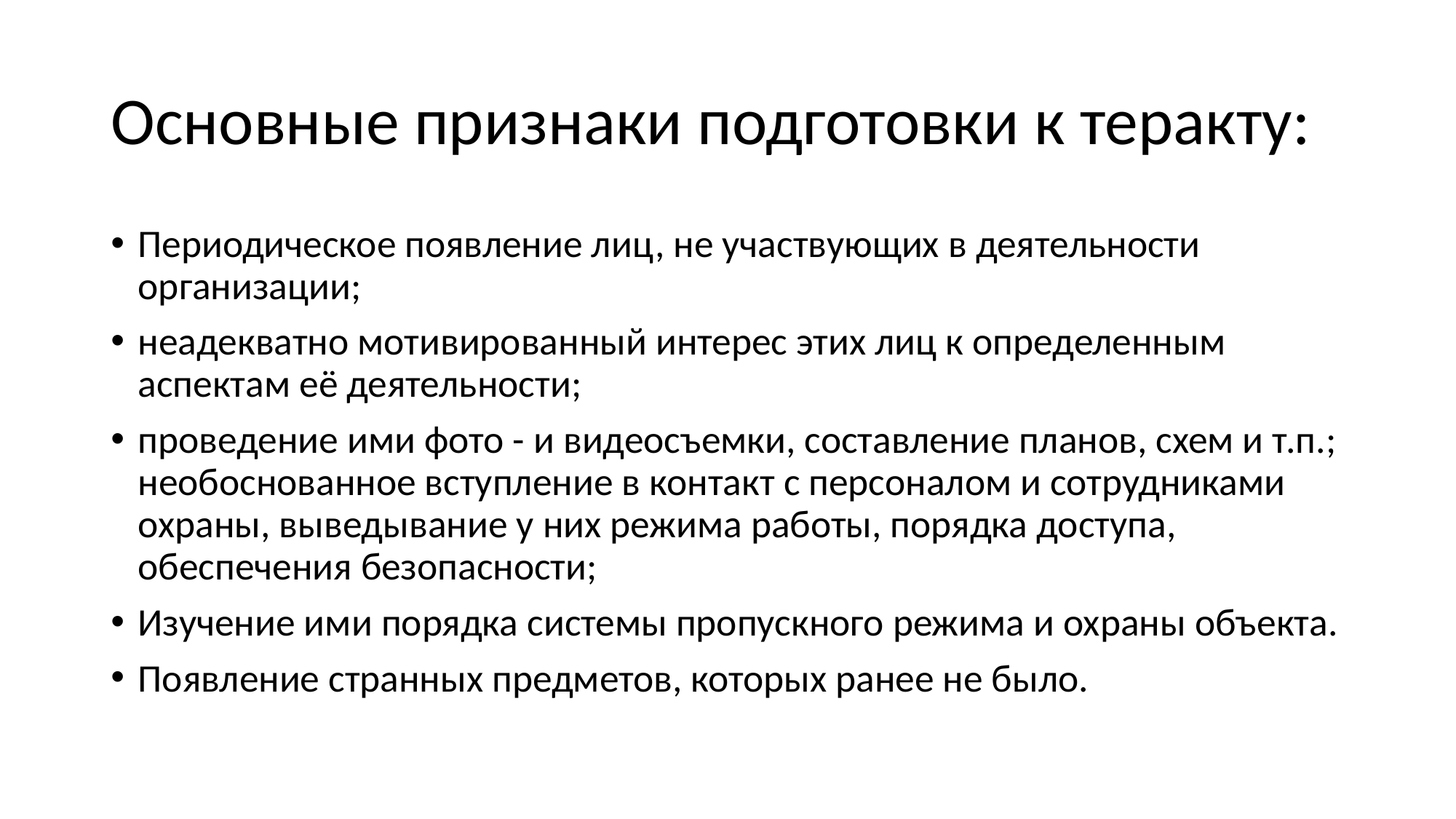

# Основные признаки подготовки к теракту:
Периодическое появление лиц, не участвующих в деятельности организации;
неадекватно мотивированный интерес этих лиц к определенным аспектам её деятельности;
проведение ими фото - и видеосъемки, составление планов, схем и т.п.; необоснованное вступление в контакт с персоналом и сотрудниками охраны, выведывание у них режима работы, порядка доступа, обеспечения безопасности;
Изучение ими порядка системы пропускного режима и охраны объекта.
Появление странных предметов, которых ранее не было.